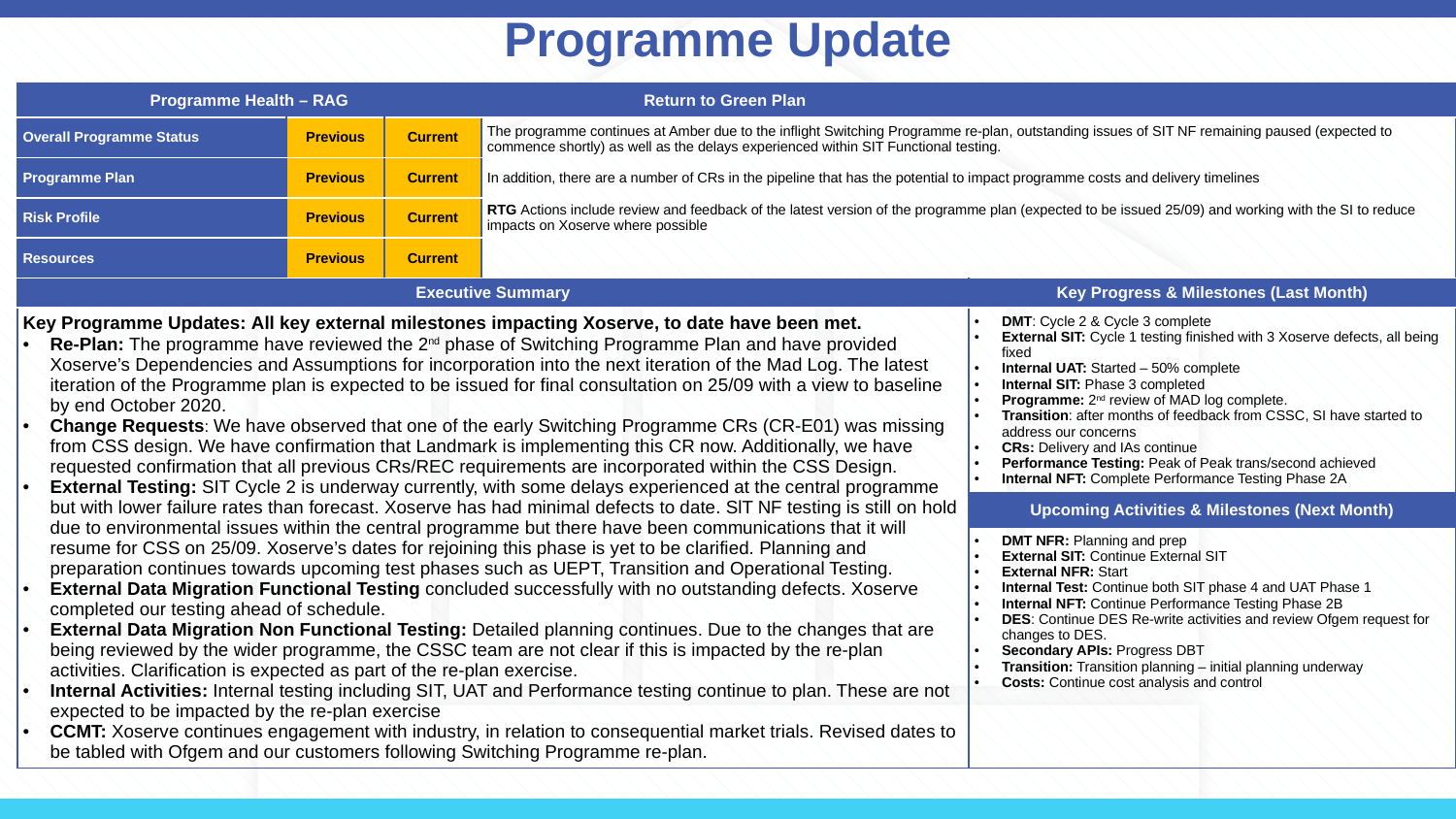

Programme Update
| Programme Health – RAG |  |  | Return to Green Plan |  |
| --- | --- | --- | --- | --- |
| Overall Programme Status | Previous | Current | The programme continues at Amber due to the inflight Switching Programme re-plan, outstanding issues of SIT NF remaining paused (expected to commence shortly) as well as the delays experienced within SIT Functional testing. In addition, there are a number of CRs in the pipeline that has the potential to impact programme costs and delivery timelines RTG Actions include review and feedback of the latest version of the programme plan (expected to be issued 25/09) and working with the SI to reduce impacts on Xoserve where possible |  |
| Programme Plan | Previous | Current |  |  |
| Risk Profile | Previous | Current |  |  |
| Resources | Previous | Current |  |  |
| Executive Summary |  |  |  | Key Progress & Milestones (Last Month) |
| Key Programme Updates: All key external milestones impacting Xoserve, to date have been met. Re-Plan: The programme have reviewed the 2nd phase of Switching Programme Plan and have provided Xoserve’s Dependencies and Assumptions for incorporation into the next iteration of the Mad Log. The latest iteration of the Programme plan is expected to be issued for final consultation on 25/09 with a view to baseline by end October 2020. Change Requests: We have observed that one of the early Switching Programme CRs (CR-E01) was missing from CSS design. We have confirmation that Landmark is implementing this CR now. Additionally, we have requested confirmation that all previous CRs/REC requirements are incorporated within the CSS Design. External Testing: SIT Cycle 2 is underway currently, with some delays experienced at the central programme but with lower failure rates than forecast. Xoserve has had minimal defects to date. SlT NF testing is still on hold due to environmental issues within the central programme but there have been communications that it will resume for CSS on 25/09. Xoserve’s dates for rejoining this phase is yet to be clarified. Planning and preparation continues towards upcoming test phases such as UEPT, Transition and Operational Testing. External Data Migration Functional Testing concluded successfully with no outstanding defects. Xoserve completed our testing ahead of schedule. External Data Migration Non Functional Testing: Detailed planning continues. Due to the changes that are being reviewed by the wider programme, the CSSC team are not clear if this is impacted by the re-plan activities. Clarification is expected as part of the re-plan exercise. Internal Activities: Internal testing including SIT, UAT and Performance testing continue to plan. These are not expected to be impacted by the re-plan exercise CCMT: Xoserve continues engagement with industry, in relation to consequential market trials. Revised dates to be tabled with Ofgem and our customers following Switching Programme re-plan. |  |  |  | DMT: Cycle 2 & Cycle 3 complete External SIT: Cycle 1 testing finished with 3 Xoserve defects, all being fixed  Internal UAT: Started – 50% complete Internal SIT: Phase 3 completed  Programme: 2nd review of MAD log complete.  Transition: after months of feedback from CSSC, SI have started to address our concerns CRs: Delivery and IAs continue Performance Testing: Peak of Peak trans/second achieved Internal NFT: Complete Performance Testing Phase 2A |
|  |  |  |  | Upcoming Activities & Milestones (Next Month) |
|  |  |  |  | DMT NFR: Planning and prep External SIT: Continue External SIT External NFR: Start Internal Test: Continue both SIT phase 4 and UAT Phase 1 Internal NFT: Continue Performance Testing Phase 2B DES: Continue DES Re-write activities and review Ofgem request for changes to DES. Secondary APIs: Progress DBT Transition: Transition planning – initial planning underway Costs: Continue cost analysis and control |